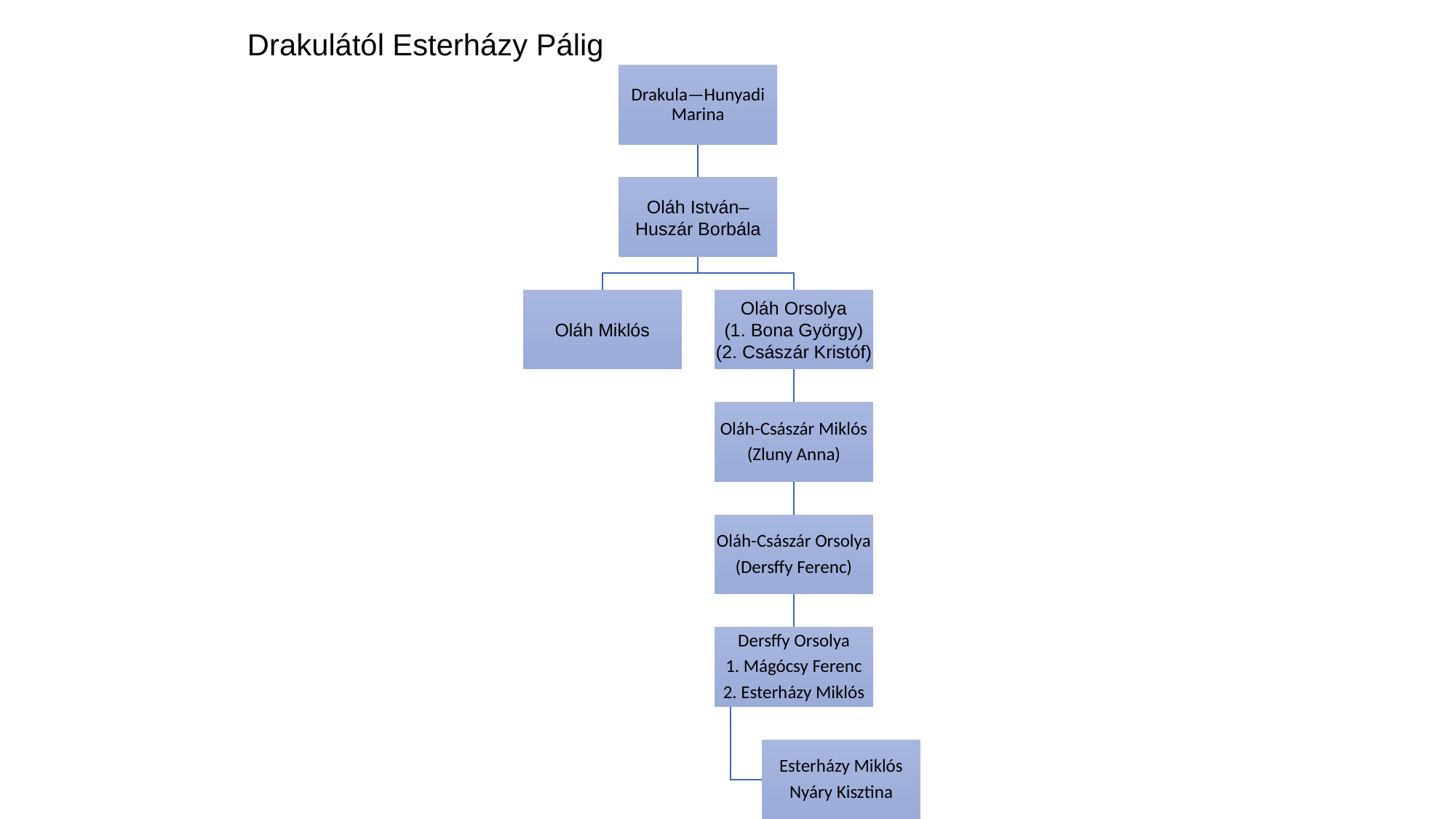

Drakulától Esterházy Pálig
Drakula—Hunyadi Marina
Oláh István– Huszár Borbála
Oláh Miklós
Oláh Orsolya
(1. Bona György)
(2. Császár Kristóf)
Oláh-Császár Miklós
(Zluny Anna)
Oláh-Császár Orsolya
(Dersffy Ferenc)
Dersffy Orsolya
1. Mágócsy Ferenc
2. Esterházy Miklós
Esterházy Miklós
Nyáry Kisztina